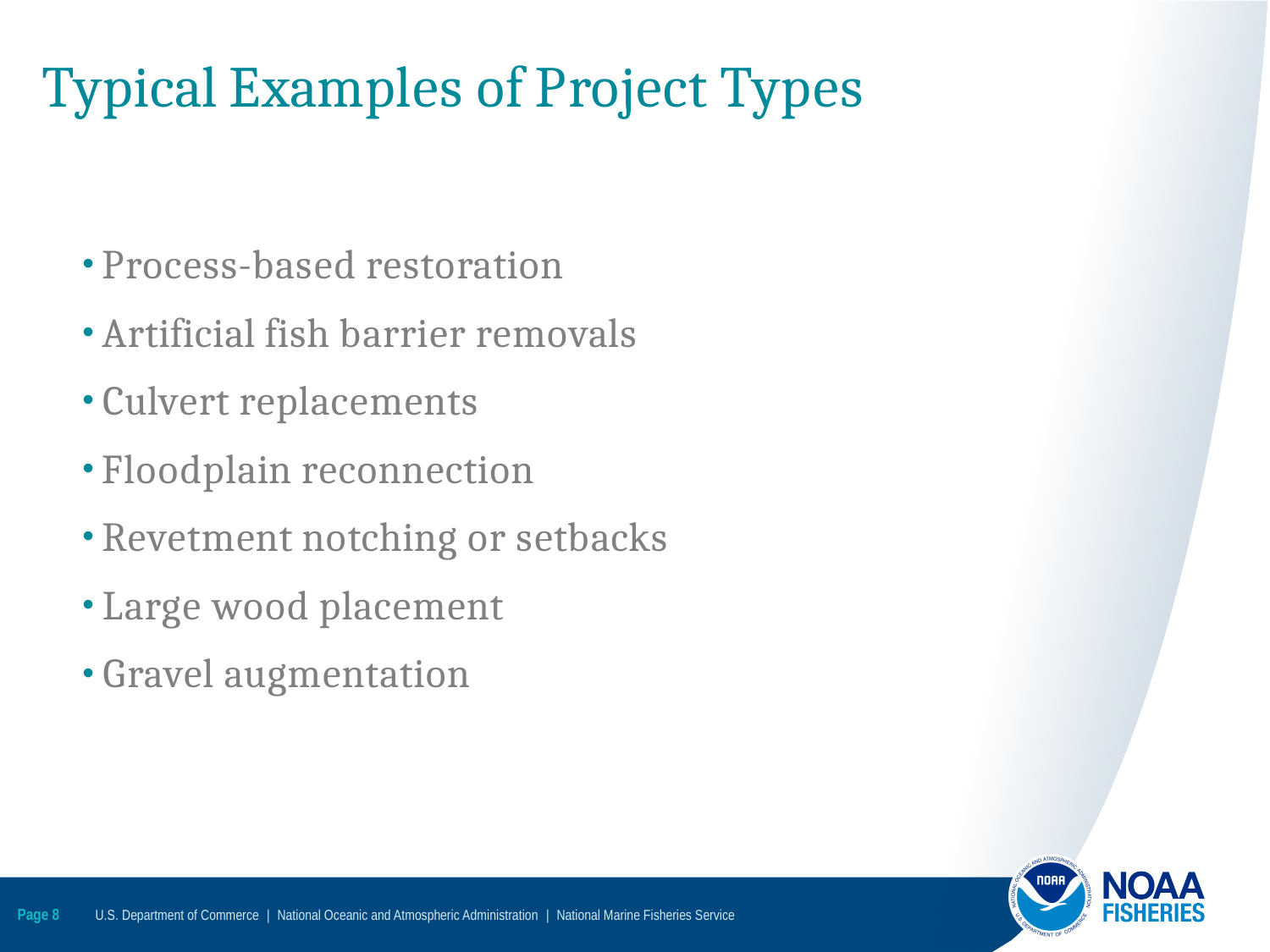

# Typical Examples of Project Types
Process-based restoration
Artificial fish barrier removals
Culvert replacements
Floodplain reconnection
Revetment notching or setbacks
Large wood placement
Gravel augmentation